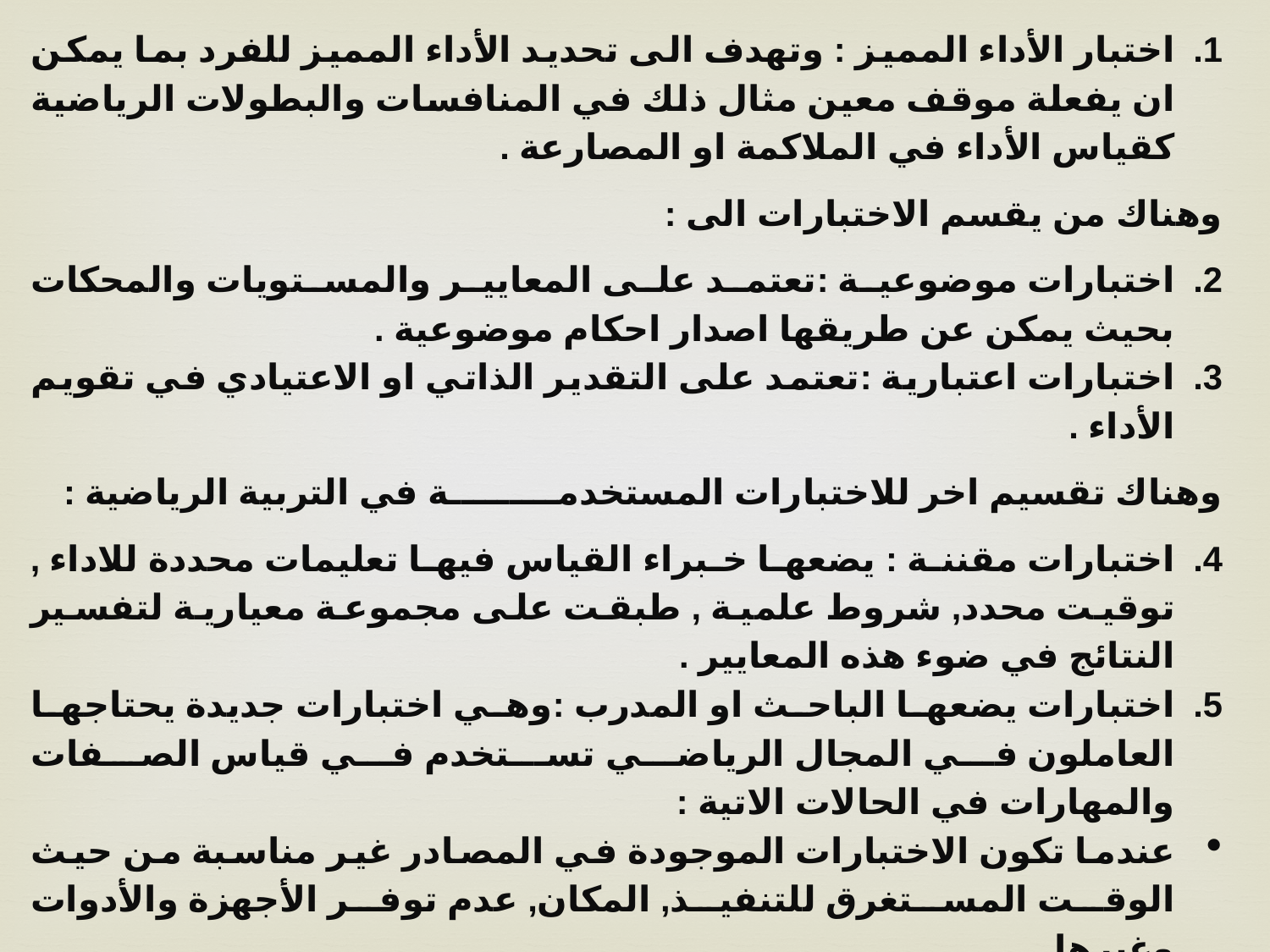

اختبار الأداء المميز : وتهدف الى تحديد الأداء المميز للفرد بما يمكن ان يفعلة موقف معين مثال ذلك في المنافسات والبطولات الرياضية كقياس الأداء في الملاكمة او المصارعة .
وهناك من يقسم الاختبارات الى :
اختبارات موضوعية :تعتمد على المعايير والمستويات والمحكات بحيث يمكن عن طريقها اصدار احكام موضوعية .
اختبارات اعتبارية :تعتمد على التقدير الذاتي او الاعتيادي في تقويم الأداء .
وهناك تقسيم اخر للاختبارات المستخدمـــــــــة في التربية الرياضية :
اختبارات مقننة : يضعها خبراء القياس فيها تعليمات محددة للاداء , توقيت محدد, شروط علمية , طبقت على مجموعة معيارية لتفسير النتائج في ضوء هذه المعايير .
اختبارات يضعها الباحث او المدرب :وهي اختبارات جديدة يحتاجها العاملون في المجال الرياضي تستخدم في قياس الصفات والمهارات في الحالات الاتية :
عندما تكون الاختبارات الموجودة في المصادر غير مناسبة من حيث الوقت المستغرق للتنفيذ, المكان, عدم توفر الأجهزة والأدوات وغيرها .
في الاحالات التي لا تذكر المصادر بيانات كافية عن الاختبار مثل الغرض منه, طريقة الأداء, تعليمات الاختبار , طرق حساب الدرجة,الناشر وتاريخ النشر ,الأدوات اللازمة , المستوى , الجنس وغيرها